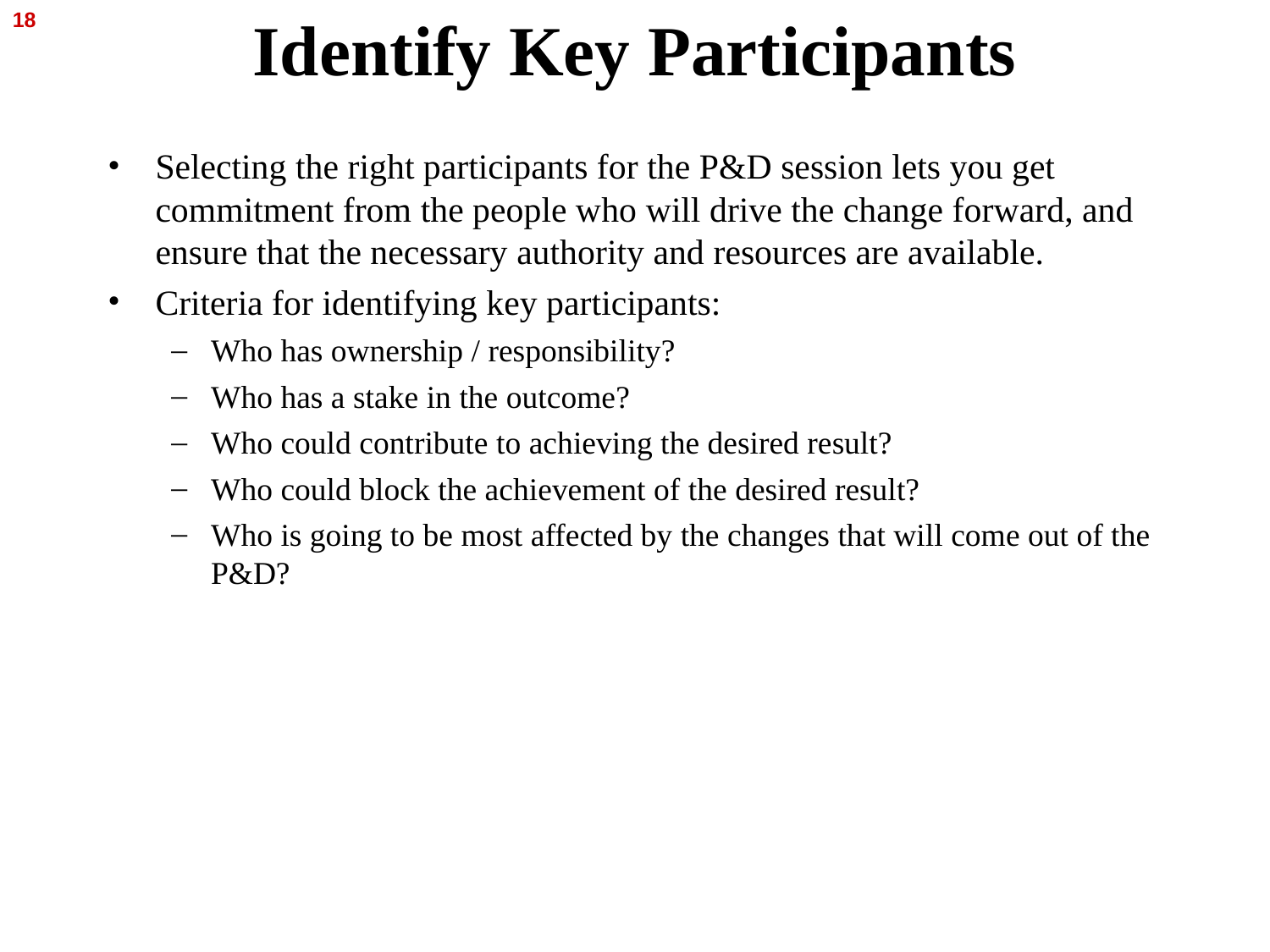

18
# Identify Key Participants
Selecting the right participants for the P&D session lets you get commitment from the people who will drive the change forward, and ensure that the necessary authority and resources are available.
Criteria for identifying key participants:
Who has ownership / responsibility?
Who has a stake in the outcome?
Who could contribute to achieving the desired result?
Who could block the achievement of the desired result?
Who is going to be most affected by the changes that will come out of the P&D?